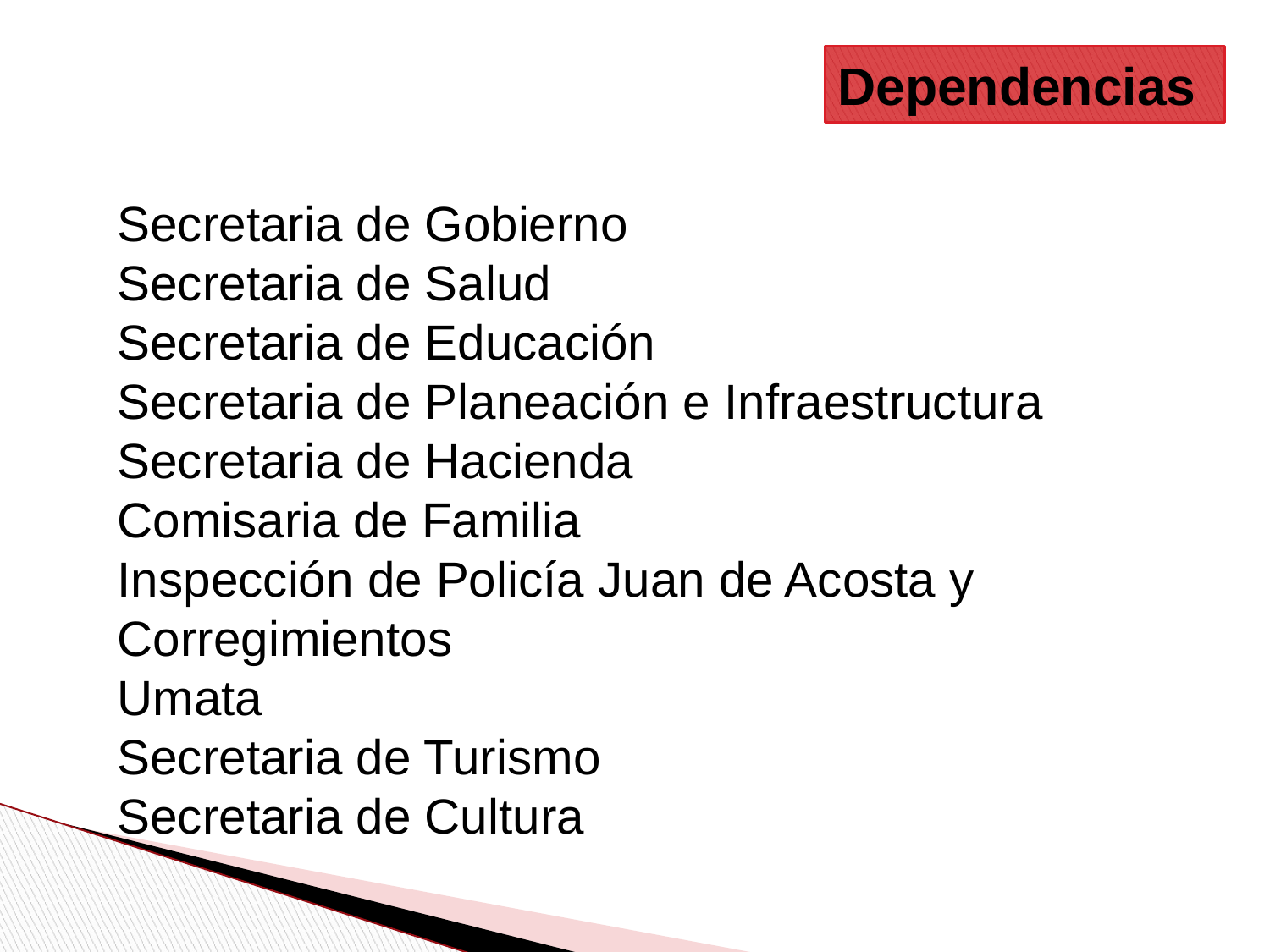

Dependencias
Secretaria de Gobierno
Secretaria de Salud
Secretaria de Educación
Secretaria de Planeación e Infraestructura
Secretaria de Hacienda
Comisaria de Familia
Inspección de Policía Juan de Acosta y Corregimientos
Umata
Secretaria de Turismo
Secretaria de Cultura